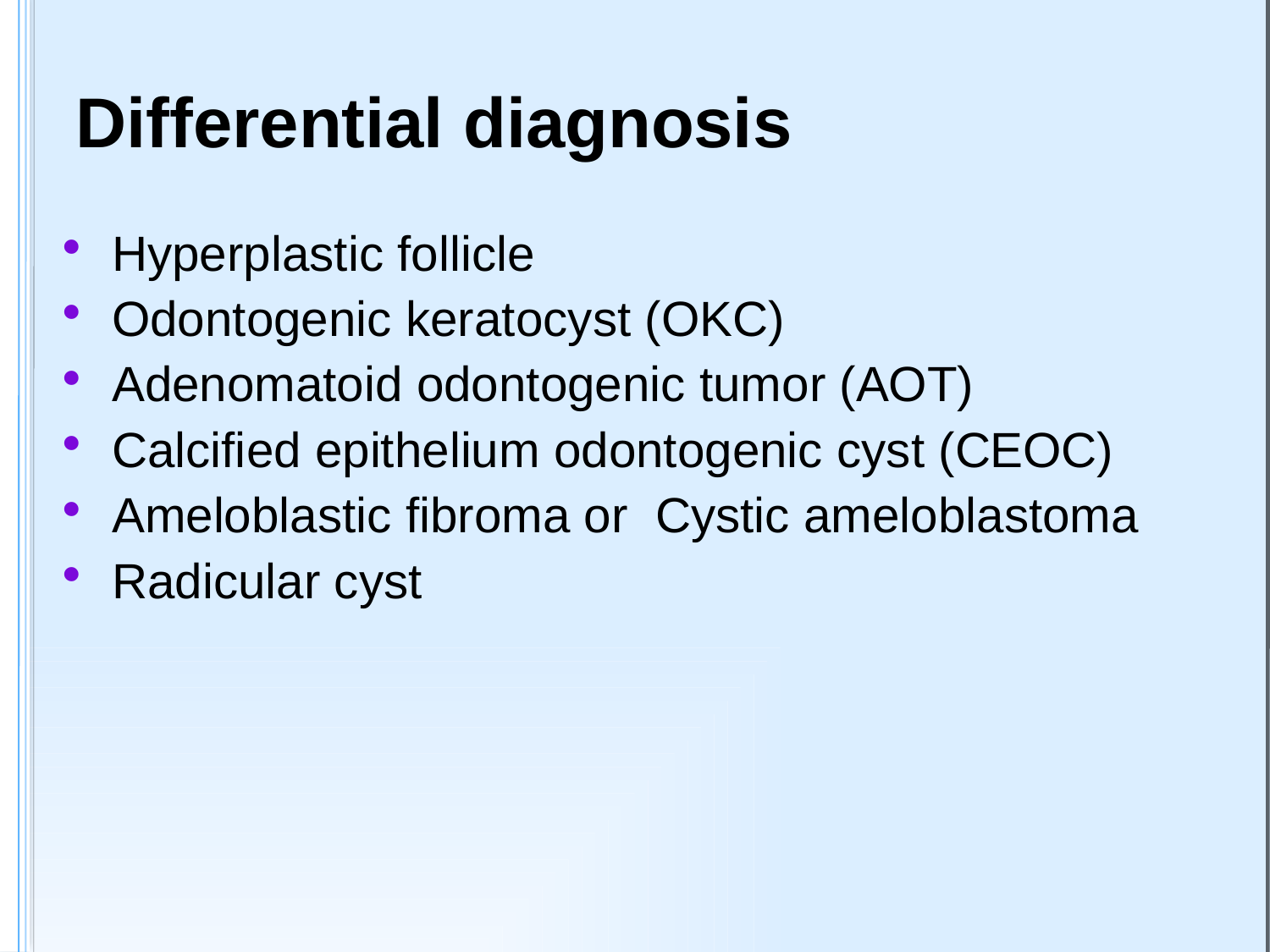

# Differential diagnosis
Hyperplastic follicle
Odontogenic keratocyst (OKC)
Adenomatoid odontogenic tumor (AOT)
Calcified epithelium odontogenic cyst (CEOC)
Ameloblastic fibroma or  Cystic ameloblastoma
Radicular cyst